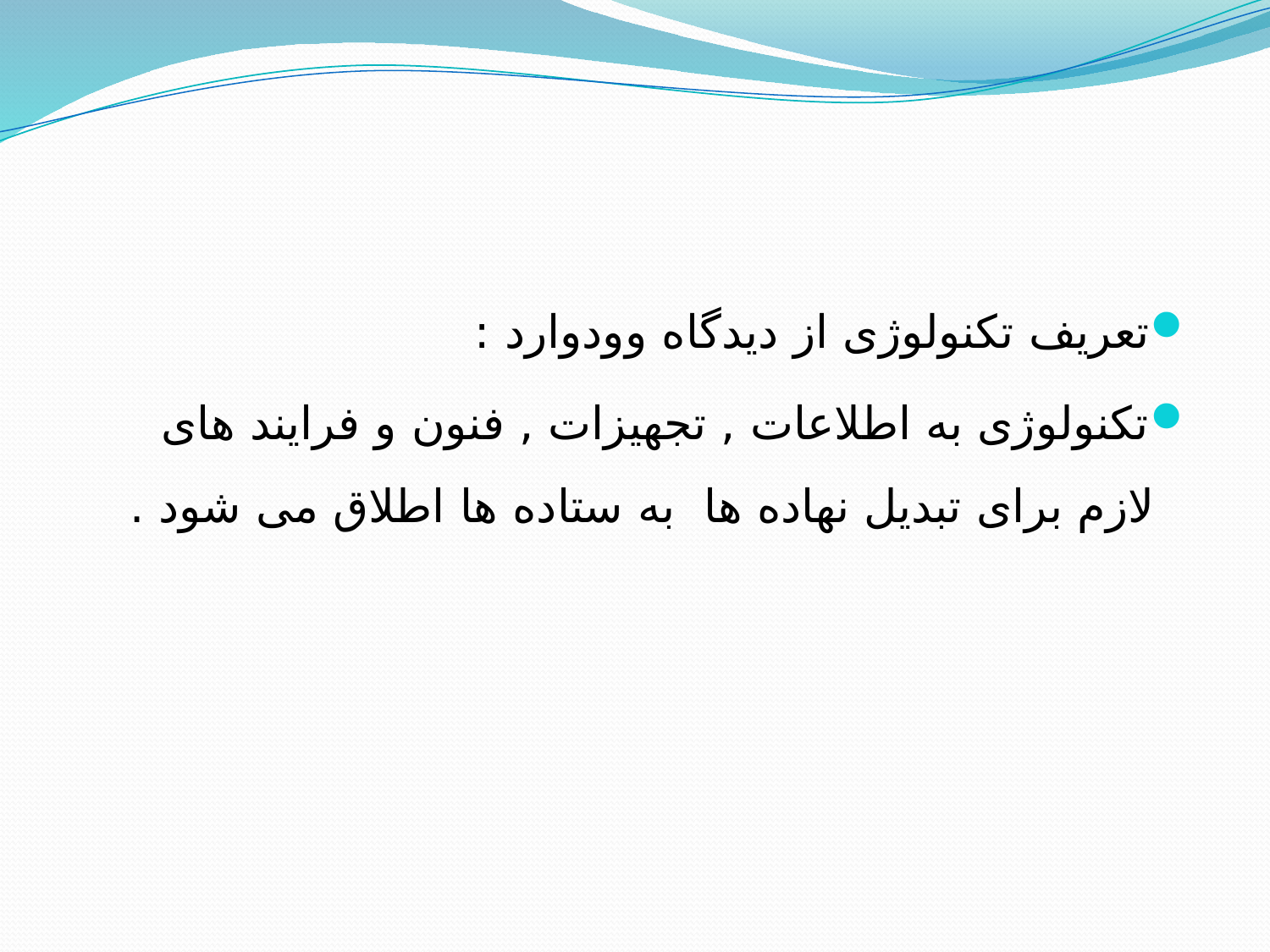

تعریف تكنولوژی از دیدگاه وودوارد :
تكنولوژی به اطلاعات , تجهیزات , فنون و فرایند های لازم برای تبدیل نهاده ها  به ستاده ها اطلاق می شود .